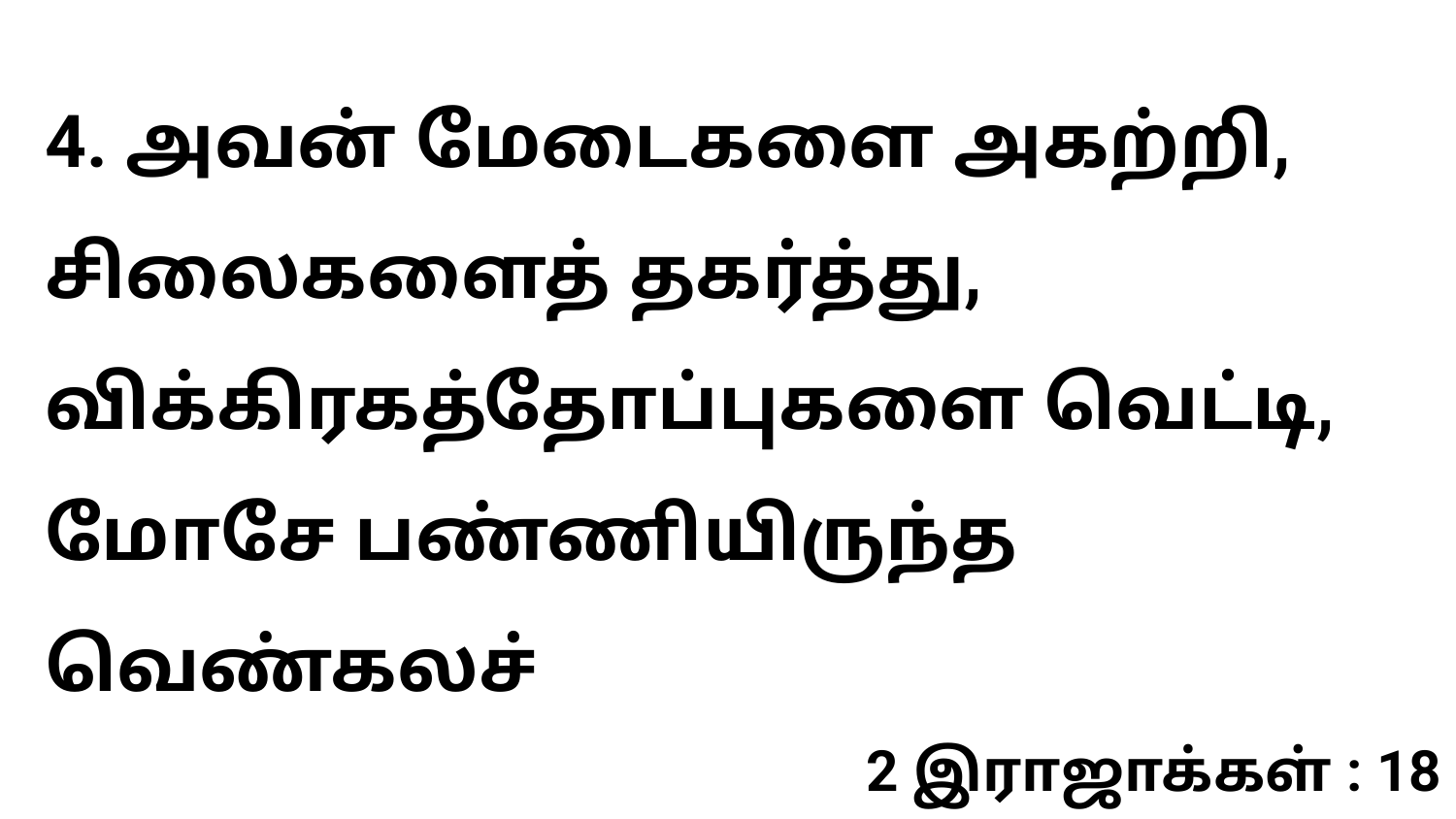

4. அவன் மேடைகளை அகற்றி, சிலைகளைத் தகர்த்து, விக்கிரகத்தோப்புகளை வெட்டி, மோசே பண்ணியிருந்த வெண்கலச்
2 இராஜாக்கள் : 18